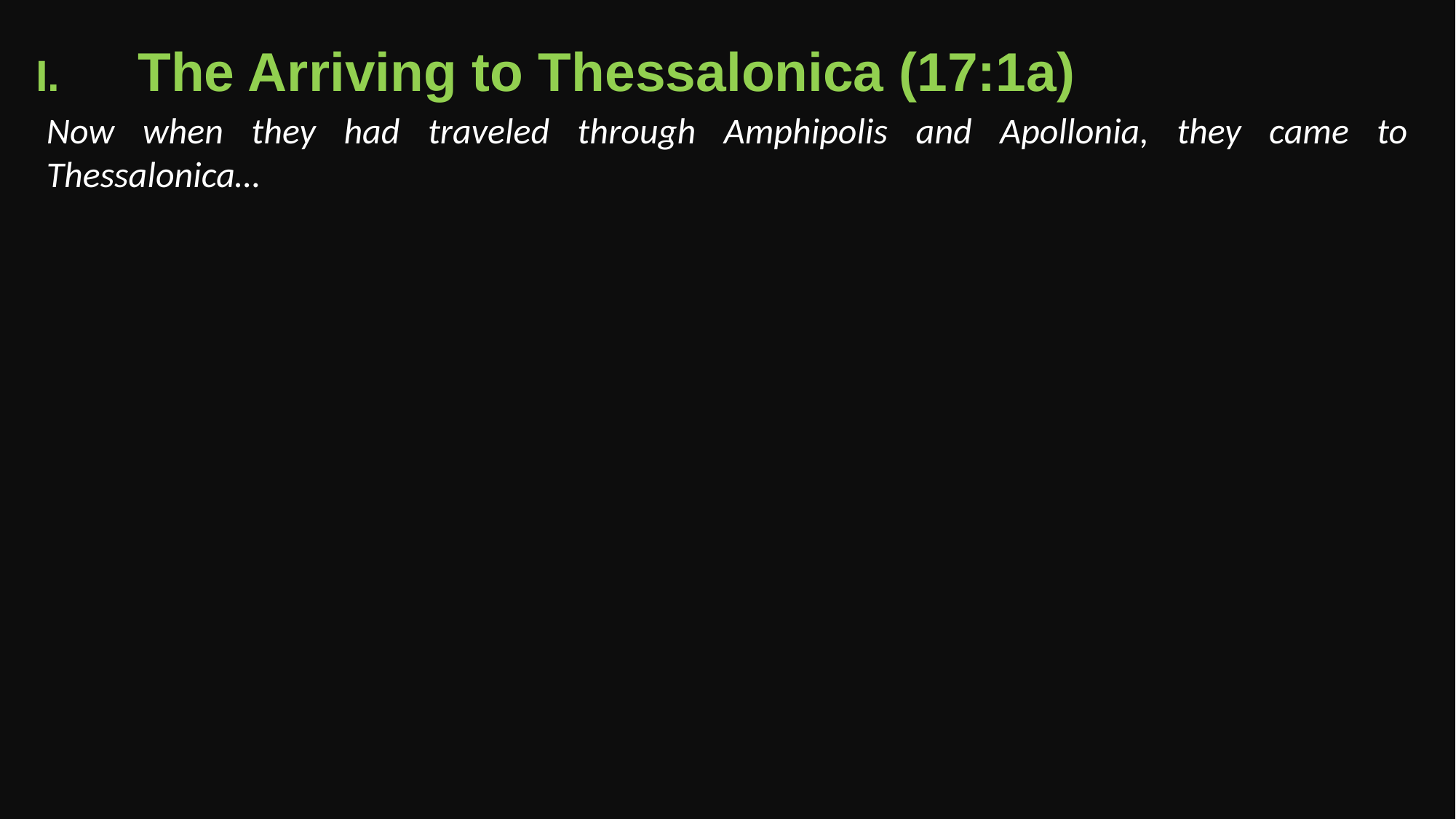

The Arriving to Thessalonica (17:1a)
Now when they had traveled through Amphipolis and Apollonia, they came to Thessalonica…